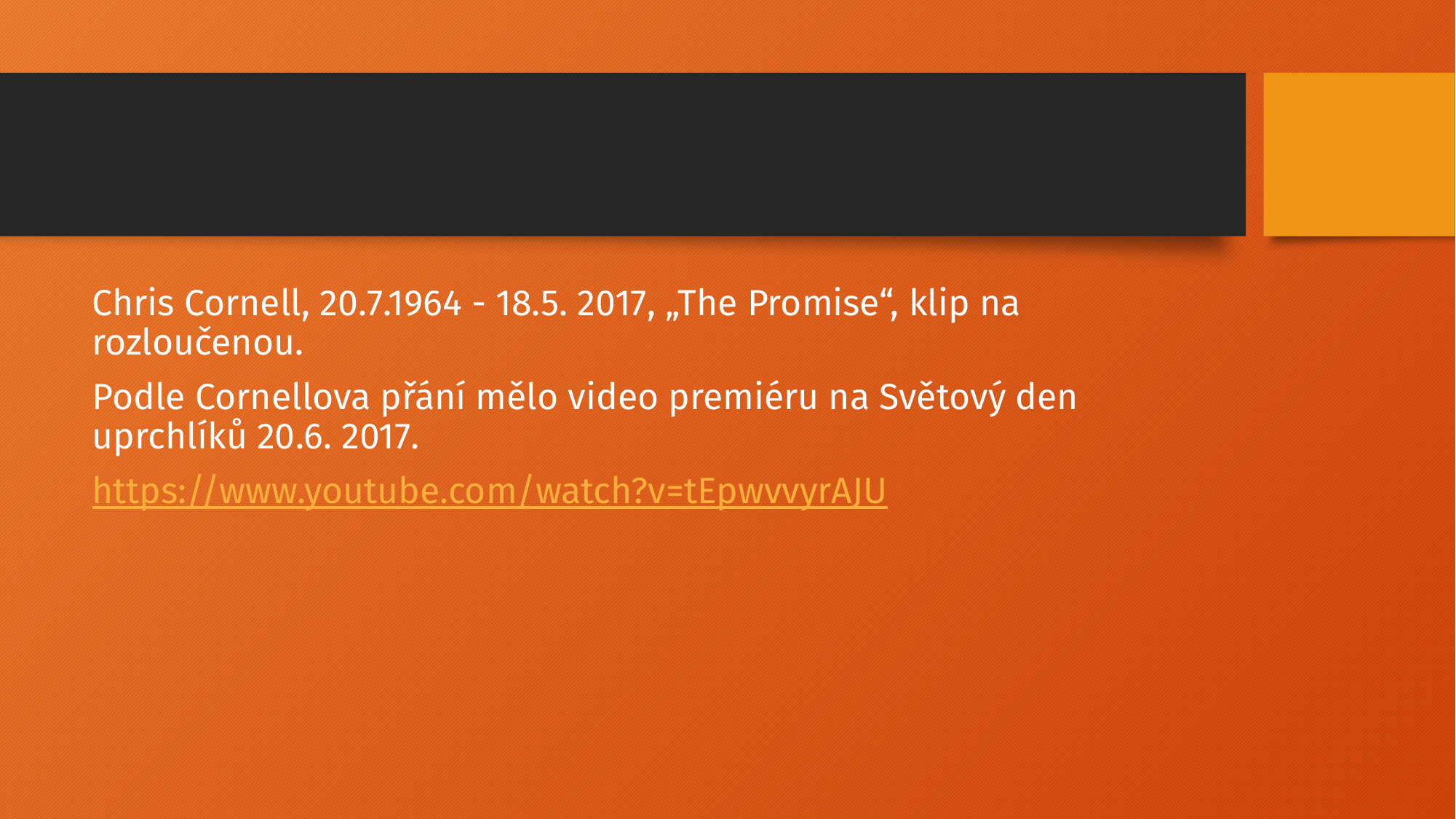

#
Chris Cornell, 20.7.1964 - 18.5. 2017, „The Promise“, klip na rozloučenou.
Podle Cornellova přání mělo video premiéru na Světový den uprchlíků 20.6. 2017.
https://www.youtube.com/watch?v=tEpwvvyrAJU